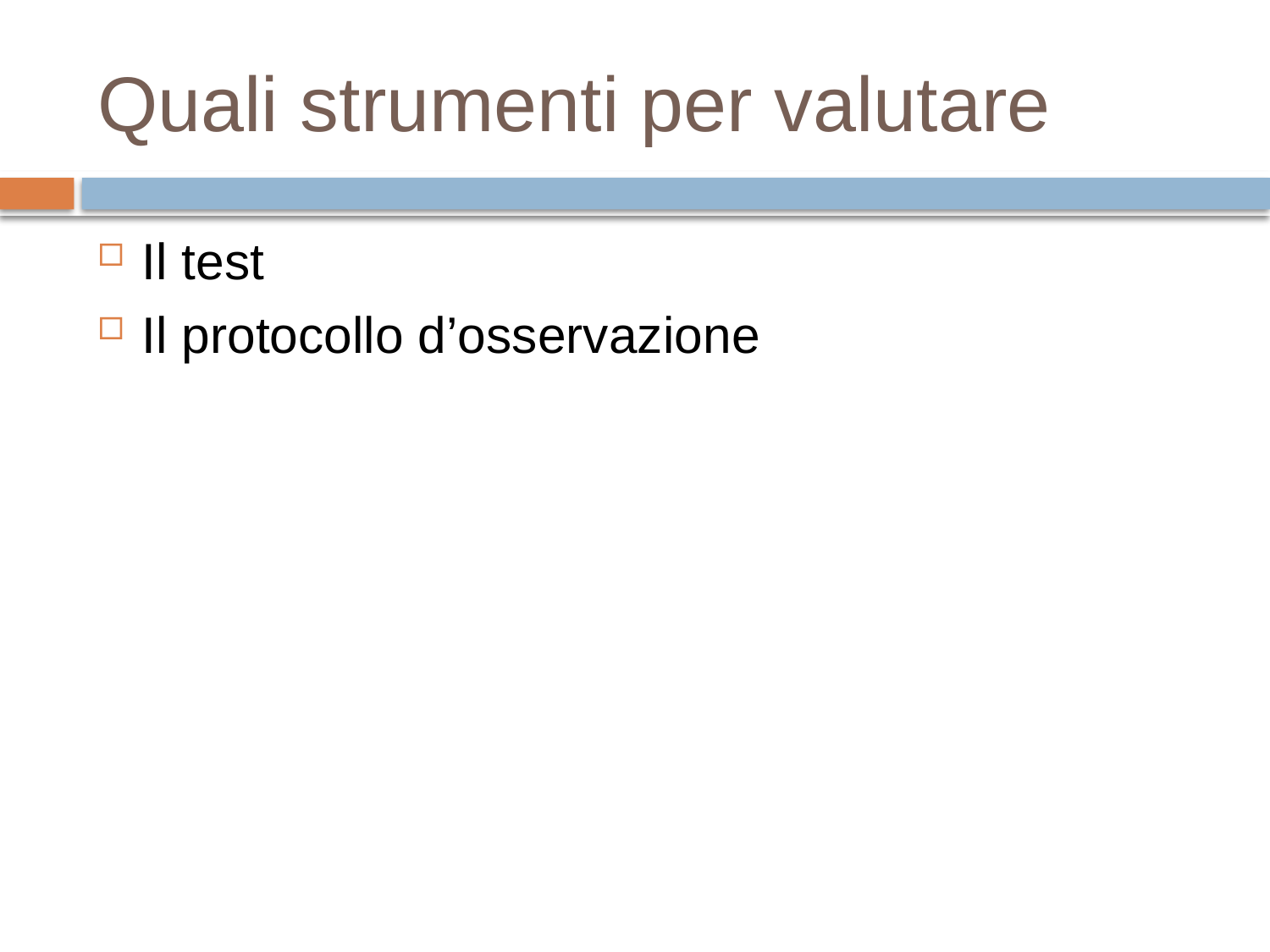

# Quali strumenti per valutare
Il test
Il protocollo d’osservazione